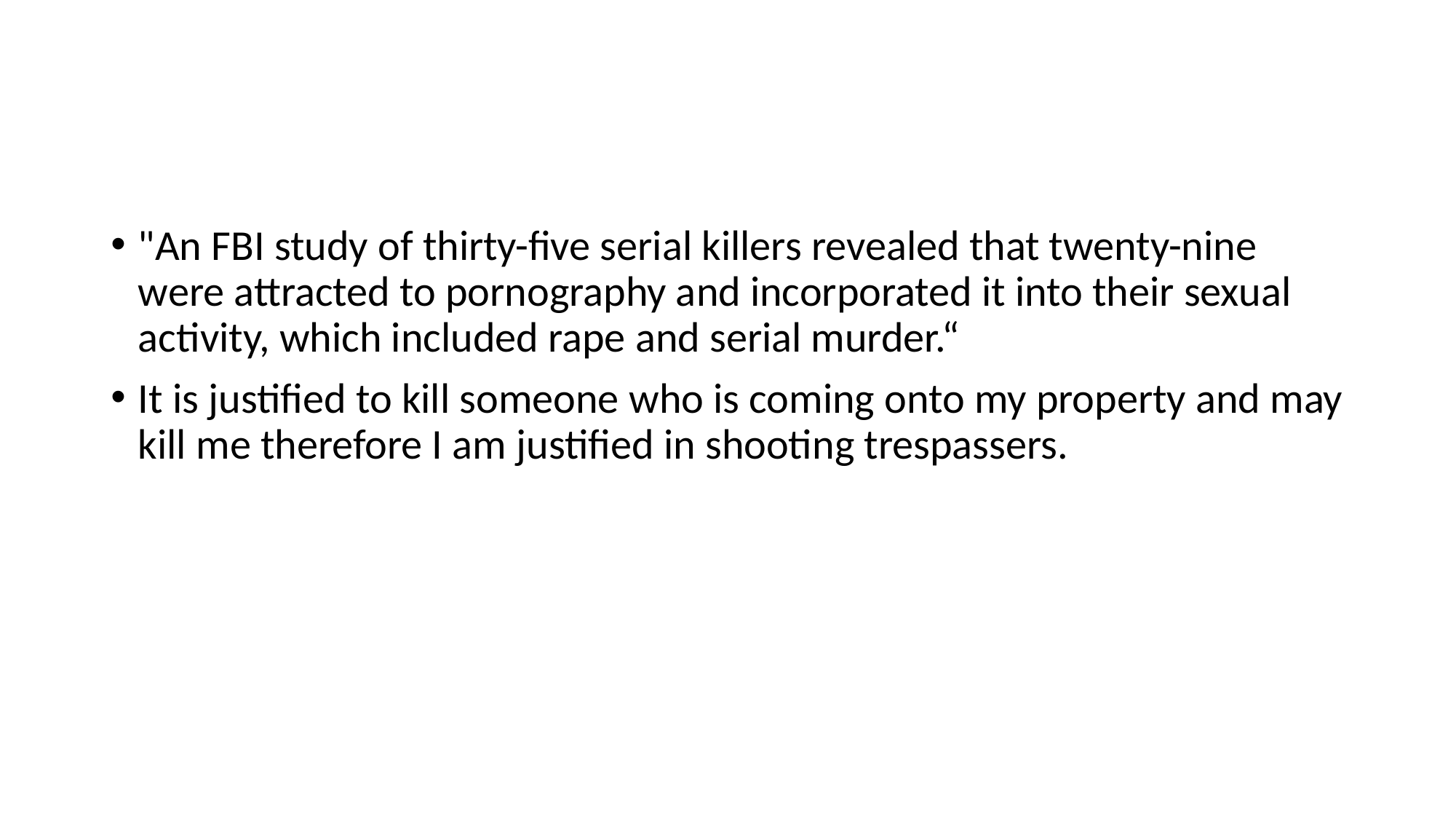

#
"An FBI study of thirty-five serial killers revealed that twenty-nine were attracted to pornography and incorporated it into their sexual activity, which included rape and serial murder.“
It is justified to kill someone who is coming onto my property and may kill me therefore I am justified in shooting trespassers.